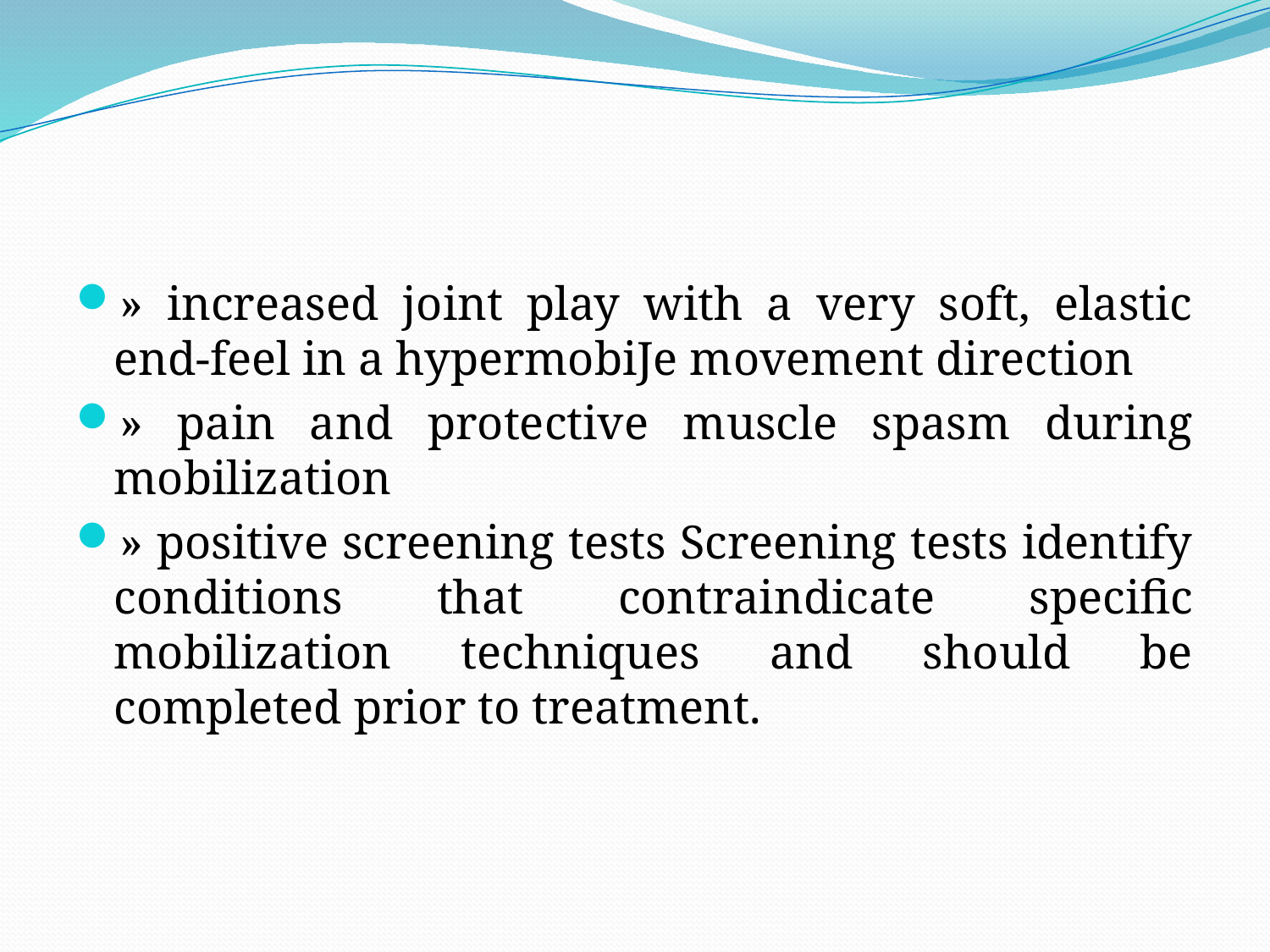

#
» increased joint play with a very soft, elastic end-feel in a hypermobiJe movement direction
» pain and protective muscle spasm during mobilization
» positive screening tests Screening tests identify conditions that contraindicate specific mobilization techniques and should be completed prior to treatment.